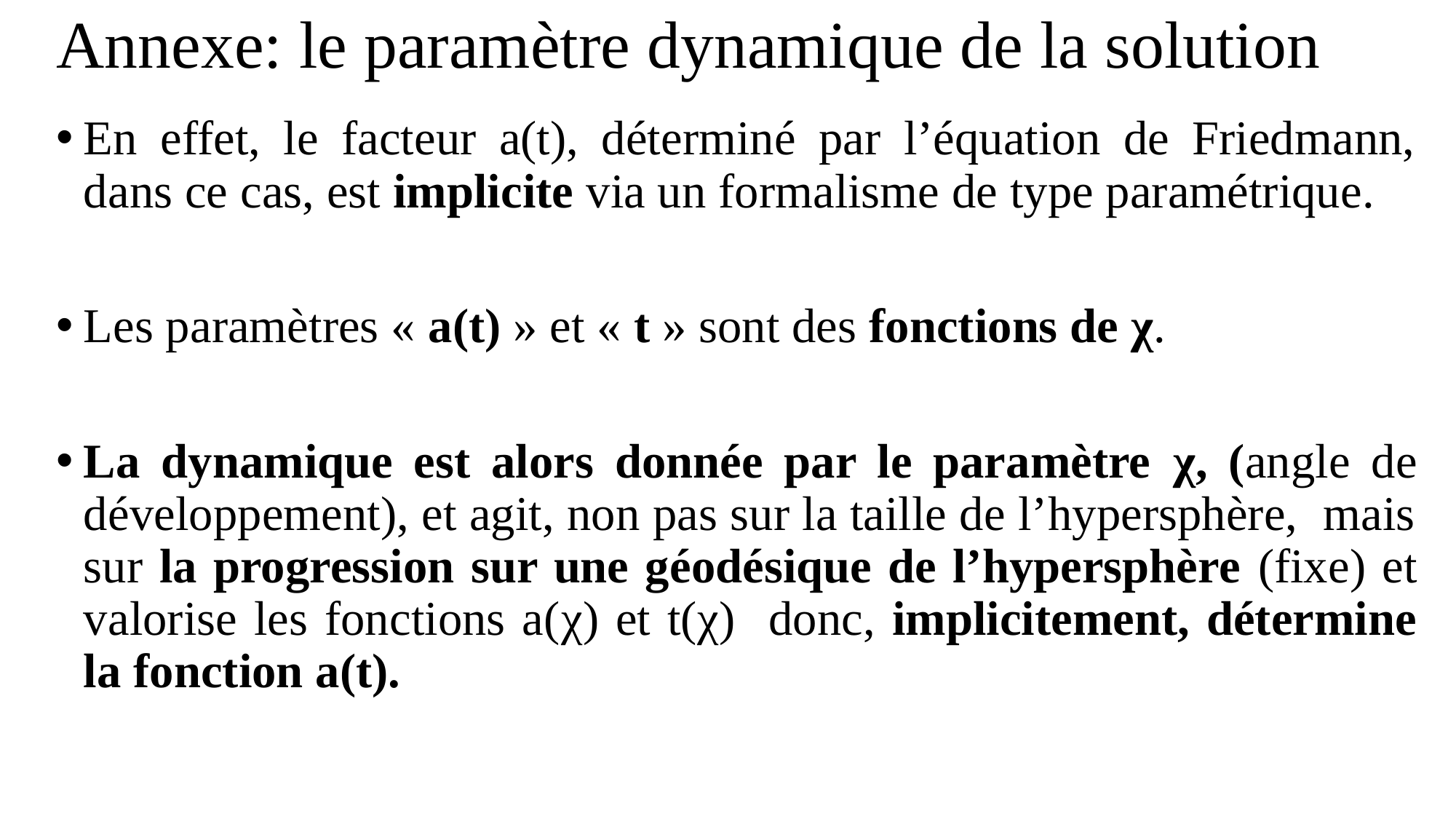

# Annexe: le paramètre dynamique de la solution
En effet, le facteur a(t), déterminé par l’équation de Friedmann, dans ce cas, est implicite via un formalisme de type paramétrique.

Les paramètres « a(t) » et « t » sont des fonctions de χ.

La dynamique est alors donnée par le paramètre χ, (angle de développement), et agit, non pas sur la taille de l’hypersphère,  mais sur la progression sur une géodésique de l’hypersphère (fixe) et valorise les fonctions a(χ) et t(χ)  donc, implicitement, détermine la fonction a(t).